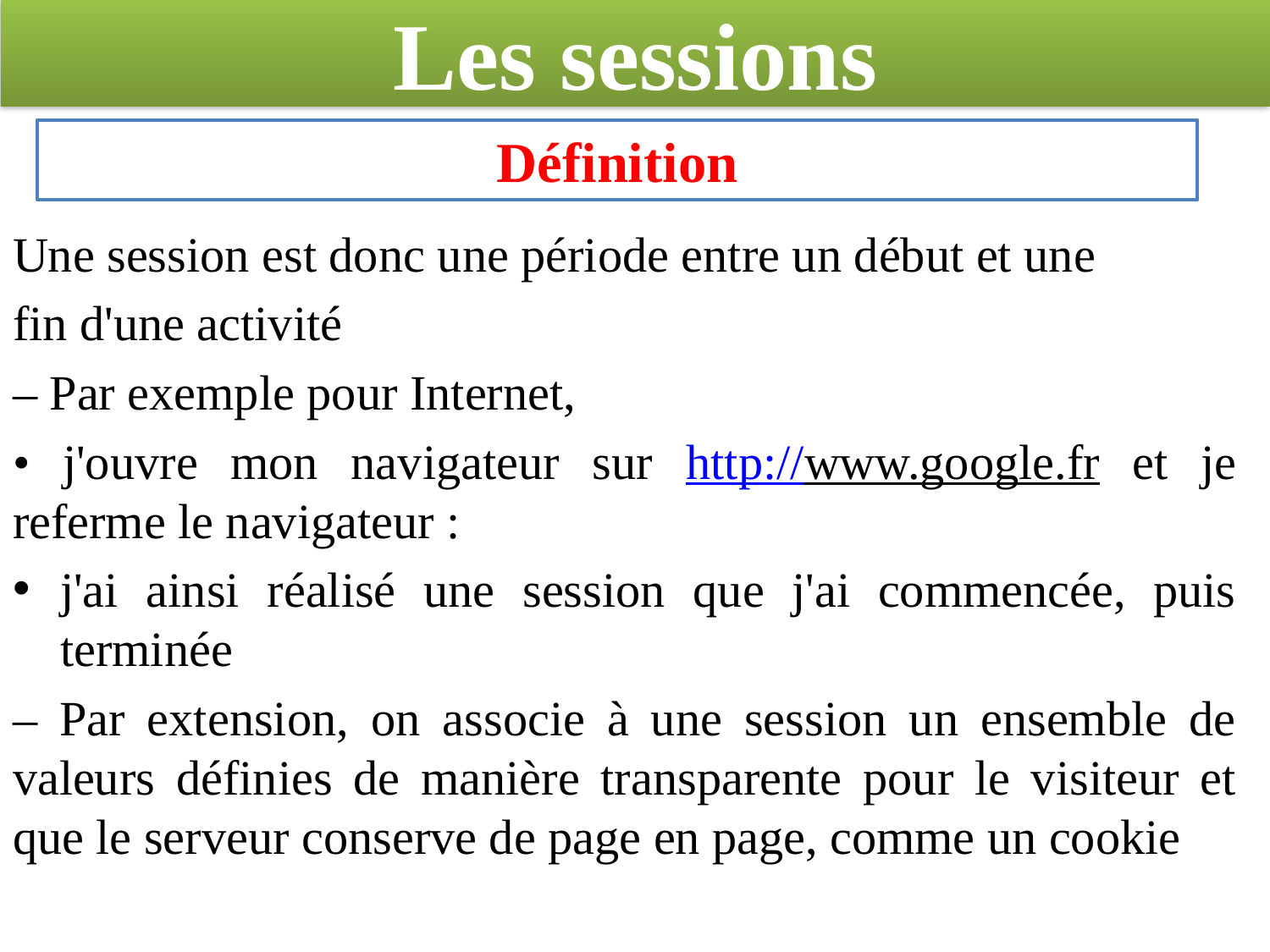

# Les sessions
Définition
Une session est donc une période entre un début et une
fin d'une activité
– Par exemple pour Internet,
• j'ouvre mon navigateur sur http://www.google.fr et je referme le navigateur :
j'ai ainsi réalisé une session que j'ai commencée, puis terminée
– Par extension, on associe à une session un ensemble de valeurs définies de manière transparente pour le visiteur et que le serveur conserve de page en page, comme un cookie